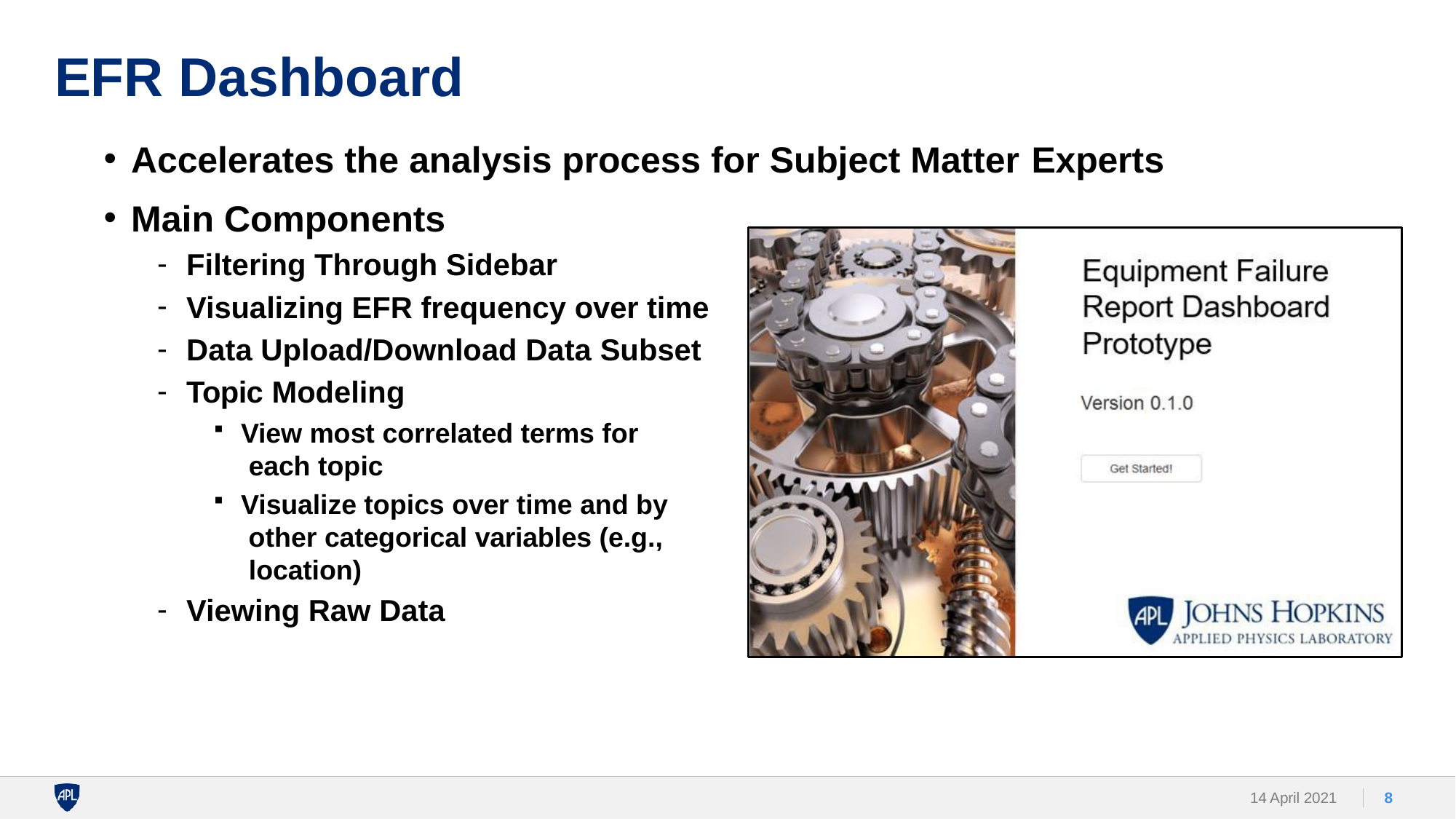

# EFR Dashboard
Accelerates the analysis process for Subject Matter Experts
Main Components
Filtering Through Sidebar
Visualizing EFR frequency over time
Data Upload/Download Data Subset
Topic Modeling
View most correlated terms for  each topic
Visualize topics over time and by  other categorical variables (e.g.,  location)
Viewing Raw Data

14 April 2021
8